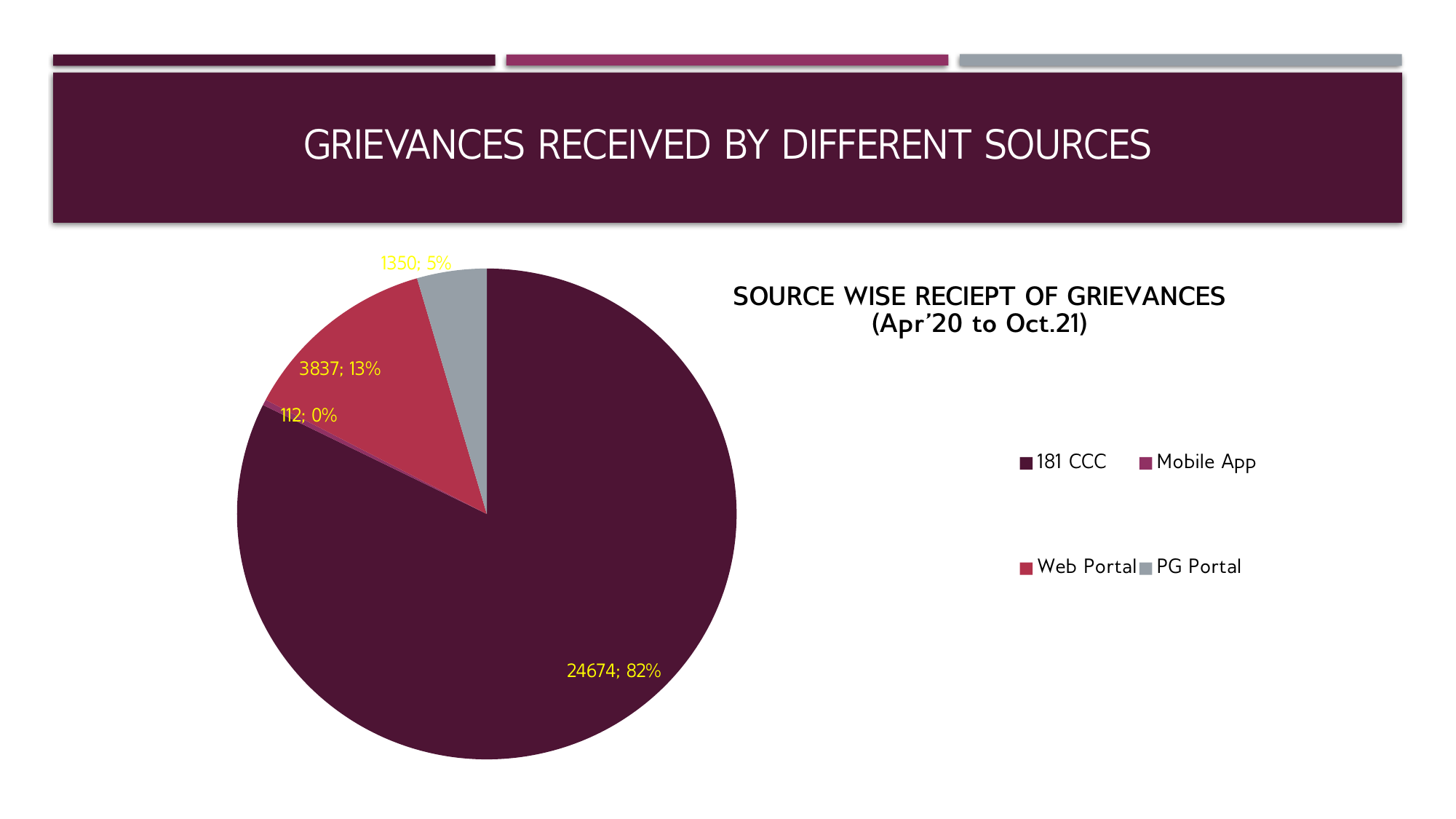

# GRIEVANCES RECEIVED BY DIFFERENT SOURCES

### Chart

| Category |
|---|

### Chart: SOURCE WISE RECIEPT OF GRIEVANCES
(Apr’20 to Oct.21)

| Category |  |
|---|---|
| 181 CCC | 24674.0 |
| Mobile App | 112.0 |
| Web Portal | 3837.0 |
| PG Portal | 1350.0 |